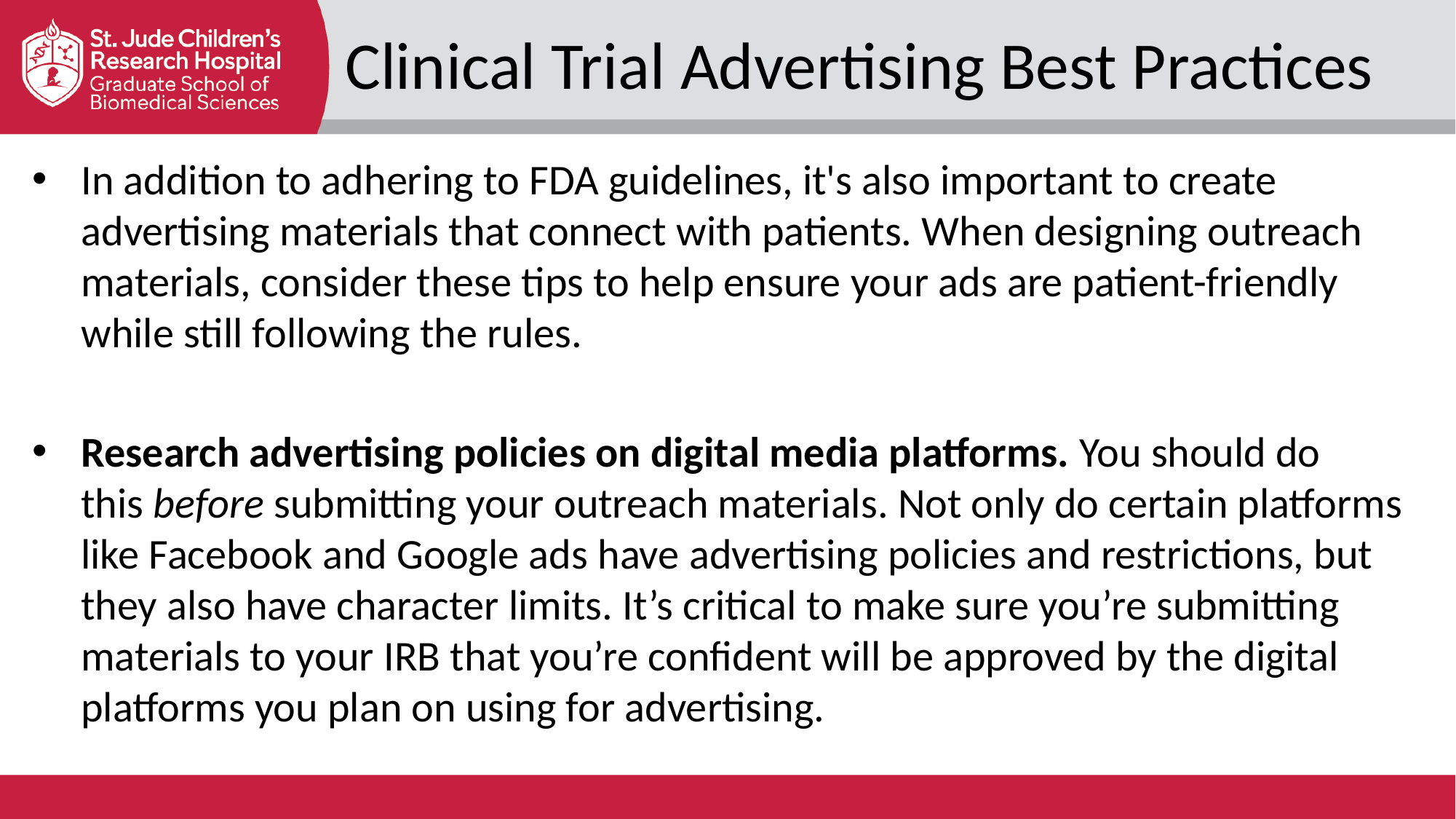

# Clinical Trial Advertising Best Practices
In addition to adhering to FDA guidelines, it's also important to create advertising materials that connect with patients. When designing outreach materials, consider these tips to help ensure your ads are patient-friendly while still following the rules.

Research advertising policies on digital media platforms. You should do this before submitting your outreach materials. Not only do certain platforms like Facebook and Google ads have advertising policies and restrictions, but they also have character limits. It’s critical to make sure you’re submitting materials to your IRB that you’re confident will be approved by the digital platforms you plan on using for advertising.